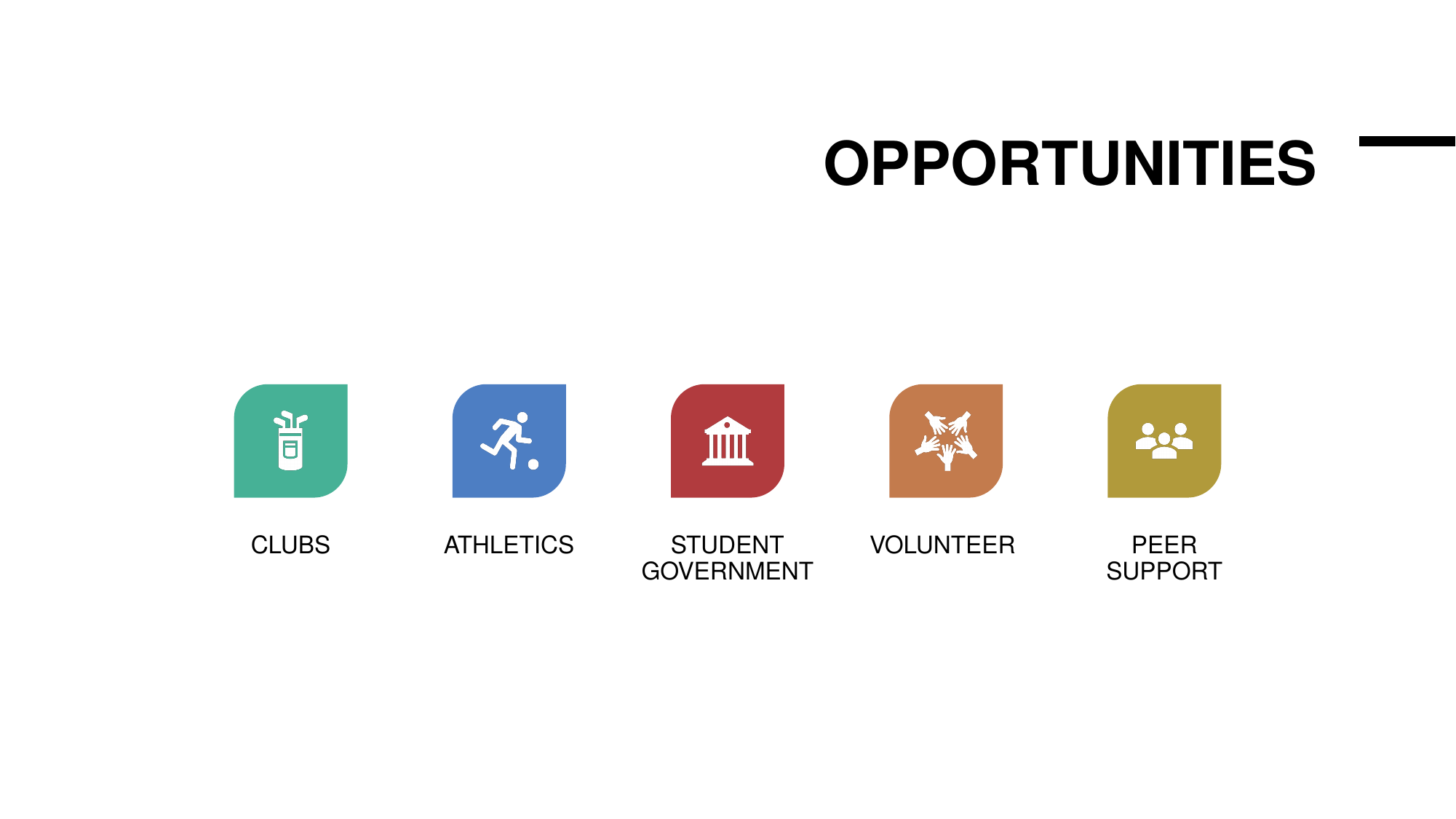

# OPPORTUNITIES
CLUBS
ATHLETICS
STUDENT GOVERNMENT
VOLUNTEER
PEER SUPPORT